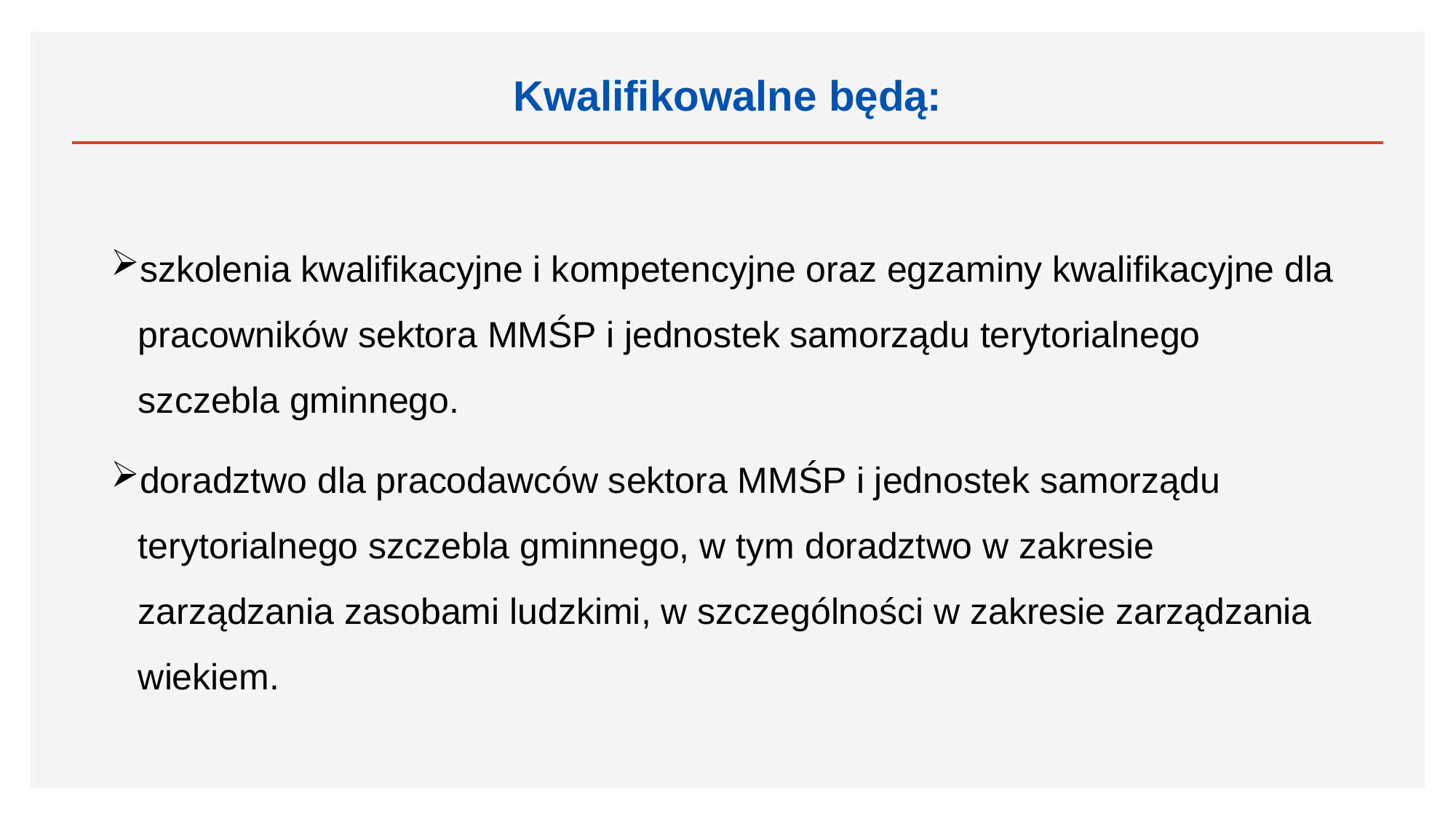

# Kwalifikowalne będą:
szkolenia kwalifikacyjne i kompetencyjne oraz egzaminy kwalifikacyjne dla pracowników sektora MMŚP i jednostek samorządu terytorialnego szczebla gminnego.
doradztwo dla pracodawców sektora MMŚP i jednostek samorządu terytorialnego szczebla gminnego, w tym doradztwo w zakresie zarządzania zasobami ludzkimi, w szczególności w zakresie zarządzania wiekiem.